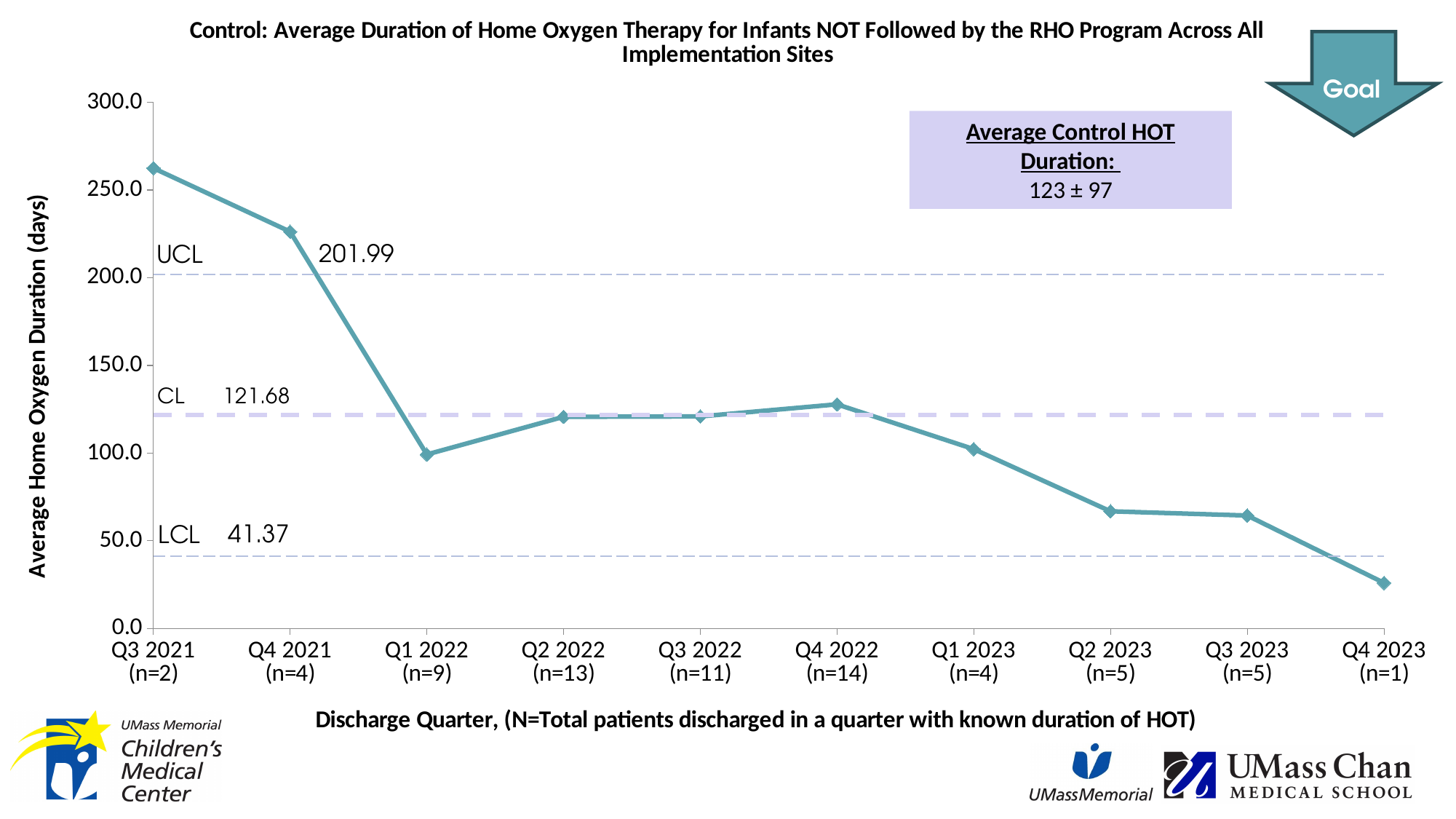

[unsupported chart]

Average Control HOT Duration:
123 ± 97